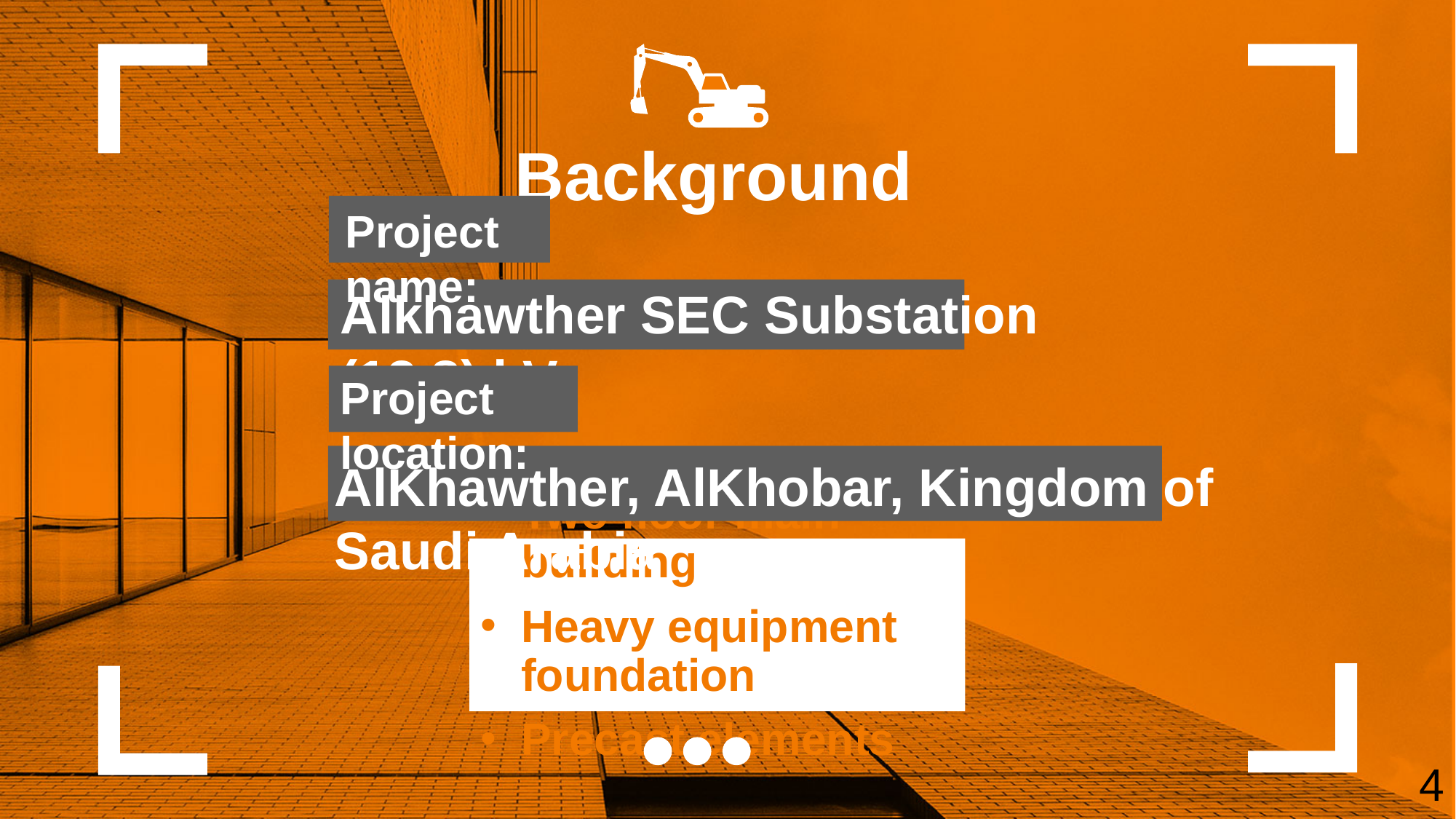

Background

Project name:
Alkhawther SEC Substation (13.8) kV

Project location:

AlKhawther, AlKhobar, Kingdom of Saudi Arabia
Two floor main building
Heavy equipment foundation
Precast elements

4